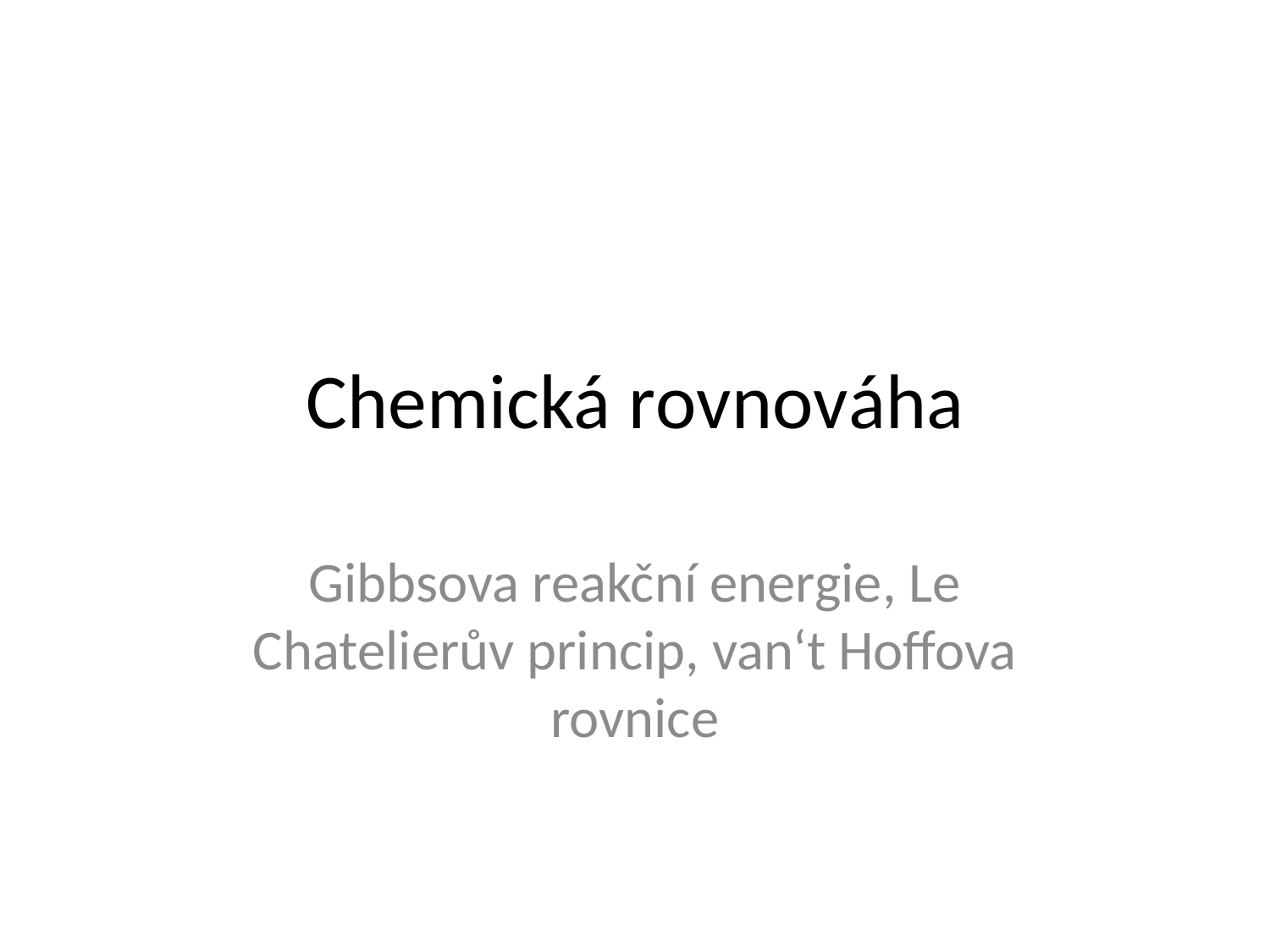

# Chemická rovnováha
Gibbsova reakční energie, Le Chatelierův princip, van‘t Hoffova rovnice